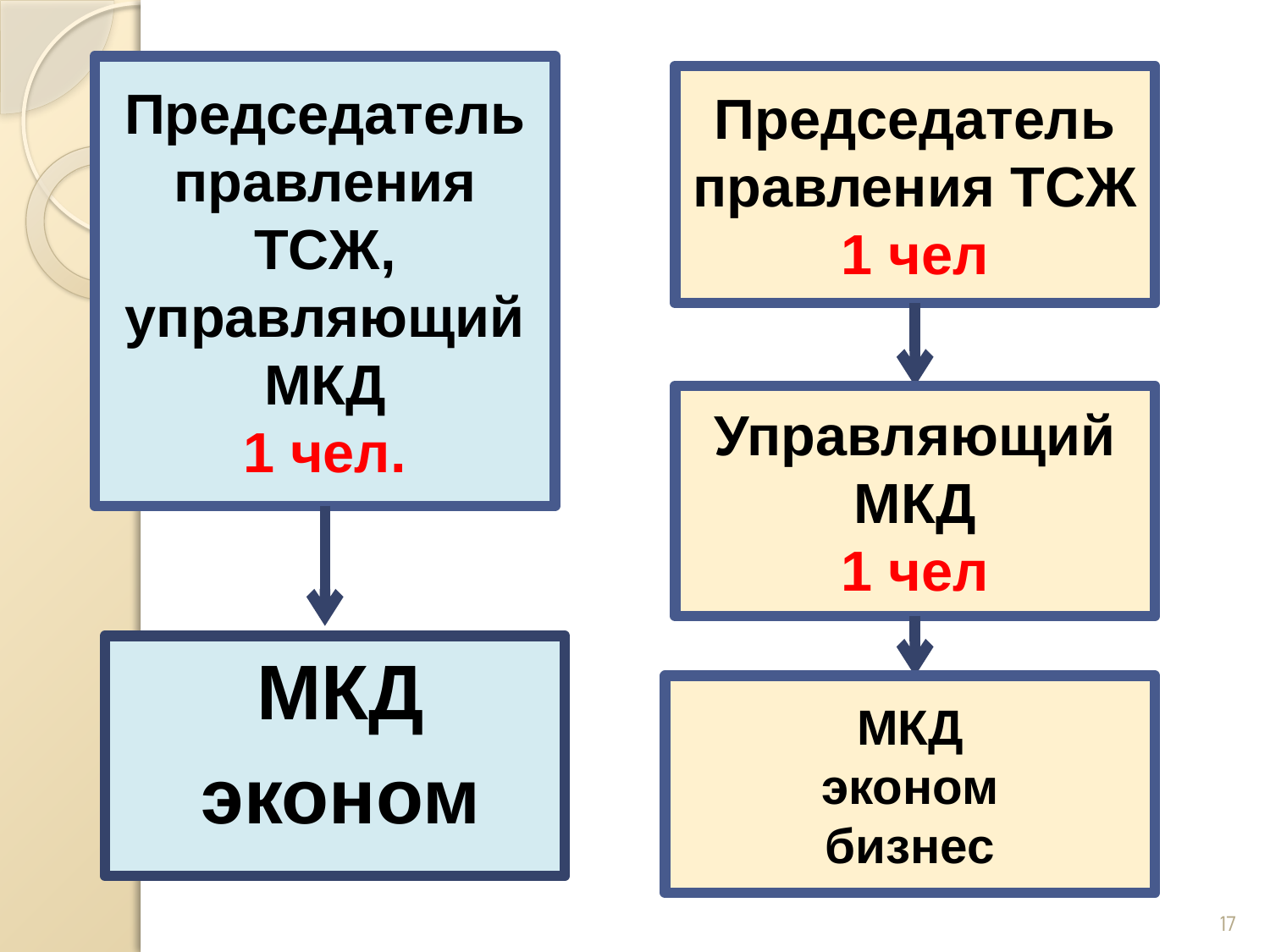

Председатель правления ТСЖ,
управляющий МКД
1 чел.
Председатель правления ТСЖ
1 чел
Управляющий МКД
1 чел
МКД
эконом
МКД
эконом
бизнес
17